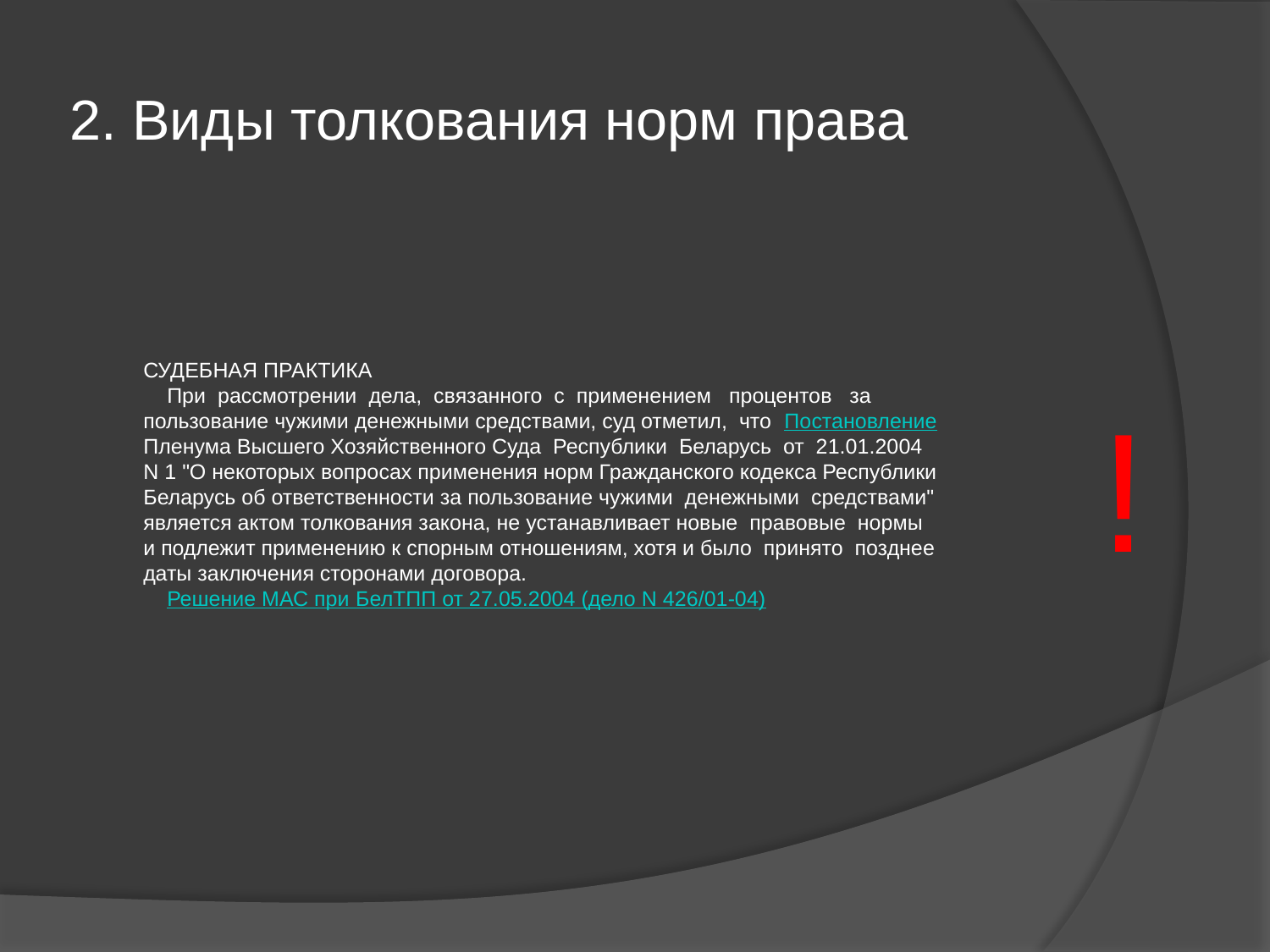

# 2. Виды толкования норм права
 СУДЕБНАЯ ПРАКТИКА
     При  рассмотрении  дела,  связанного  с  применением   процентов   за
 пользование чужими денежными средствами, суд отметил,  что  Постановление
 Пленума Высшего Хозяйственного Суда  Республики  Беларусь  от  21.01.2004
 N 1 "О некоторых вопросах применения норм Гражданского кодекса Республики
 Беларусь об ответственности за пользование чужими  денежными  средствами"
 является актом толкования закона, не устанавливает новые  правовые  нормы
 и подлежит применению к спорным отношениям, хотя и было  принято  позднее
 даты заключения сторонами договора.
     Решение МАС при БелТПП от 27.05.2004 (дело N 426/01-04)
!